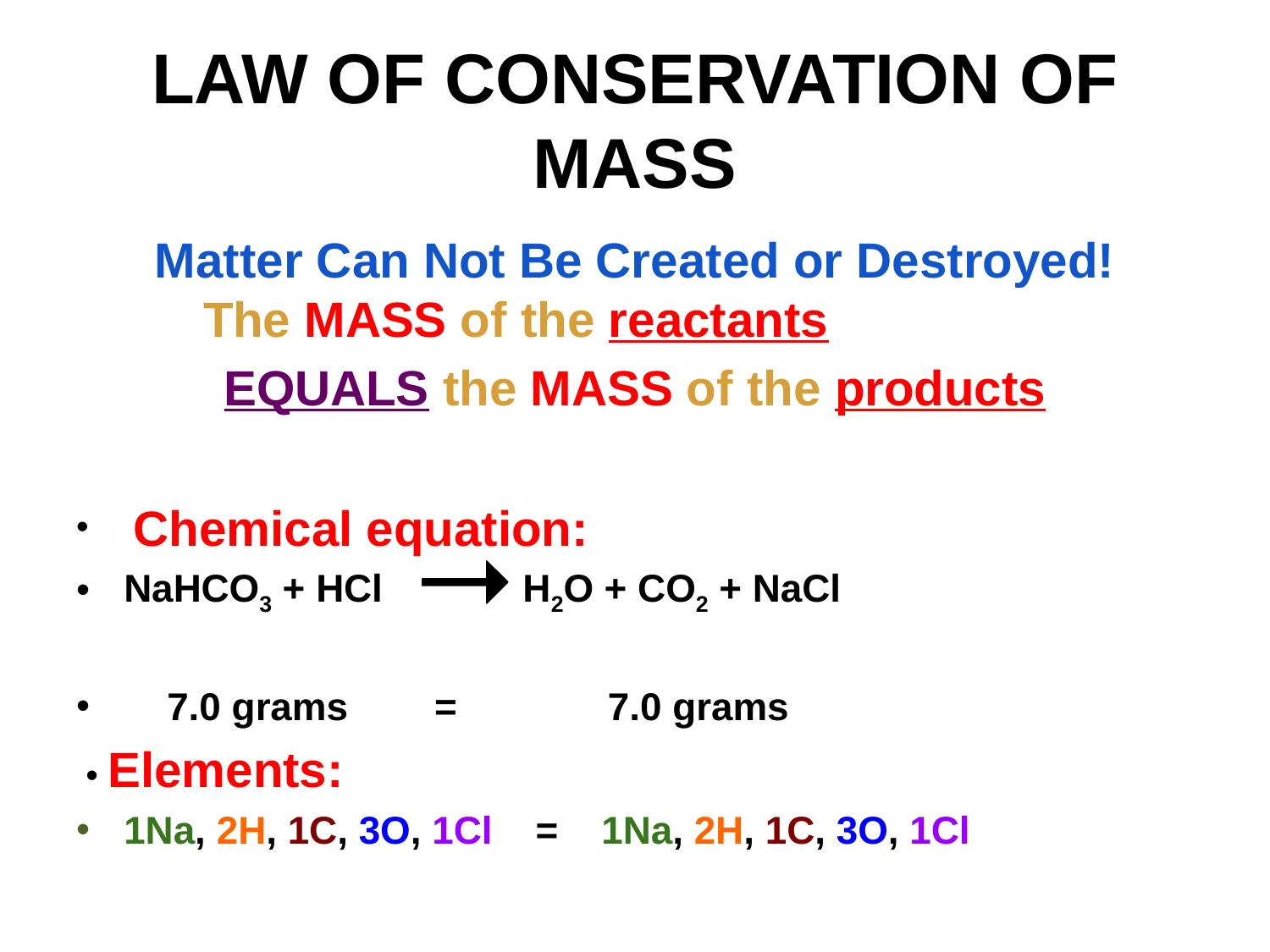

# LAW OF CONSERVATION OF MASS
Matter Can Not Be Created or Destroyed!
The MASS of the reactants
EQUALS the MASS of the products

 Chemical equation:
NaHCO3 + HCl             H2O + CO2 + NaCl

    7.0 grams        =              7.0 grams
 • Elements:
1Na, 2H, 1C, 3O, 1Cl    =    1Na, 2H, 1C, 3O, 1Cl